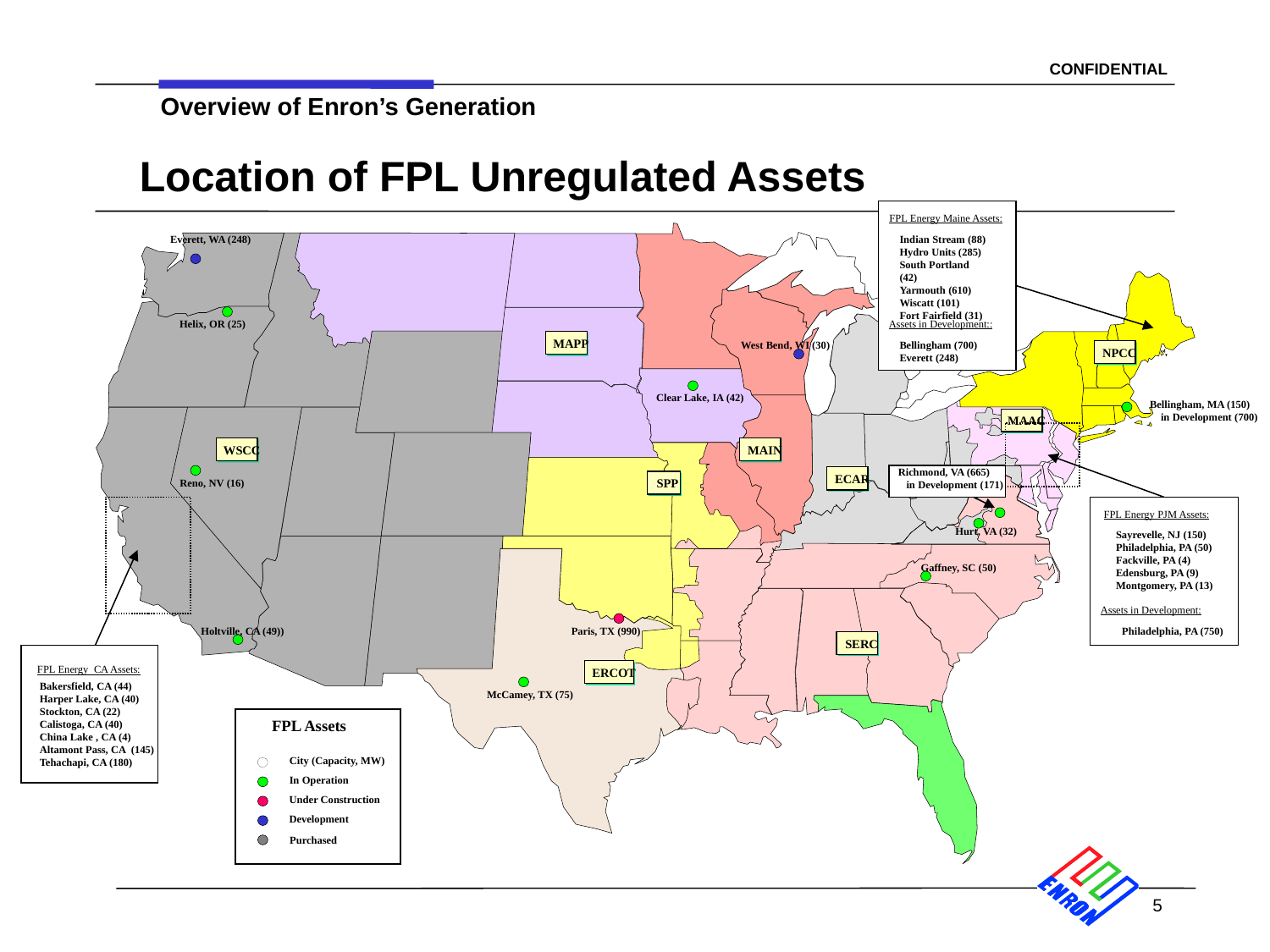

5
Location of FPL Unregulated Assets

FPL Energy Maine Assets:
Indian Stream (88)
Hydro Units (285)
South Portland (42)
Yarmouth (610)
Wiscatt (101)
Fort Fairfield (31)

Assets in Development::
Bellingham (700)
Everett (248)

Everett, WA (248)

Helix, OR (25)

MAPP

West Bend, WI (30)

NPCC

Clear Lake, IA (42)
Bellingham, MA (150)
    in Development (700)

MAAC

WSCC

MAIN

Richmond, VA (665)
   in Development (171)

ECAR

SPP

Reno, NV (16)

FPL Energy PJM Assets:

Hurt, VA (32)

Sayrevelle, NJ (150)
Philadelphia, PA (50)
Fackville, PA (4)
Edensburg, PA (9)
Montgomery, PA (13)

Gaffney, SC (50)

Assets in Development:

Holtville, CA (49))
Paris, TX (990)
Philadelphia, PA (750)

SERC

FPL Energy  CA Assets:
Bakersfield, CA (44)
Harper Lake, CA (40)
Stockton, CA (22)
Calistoga, CA (40)
China Lake , CA (4)
Altamont Pass, CA  (145)
Tehachapi, CA (180)

ERCOT

McCamey, TX (75)

FPL Assets

City (Capacity, MW)

In Operation

Under Construction

Development

Purchased